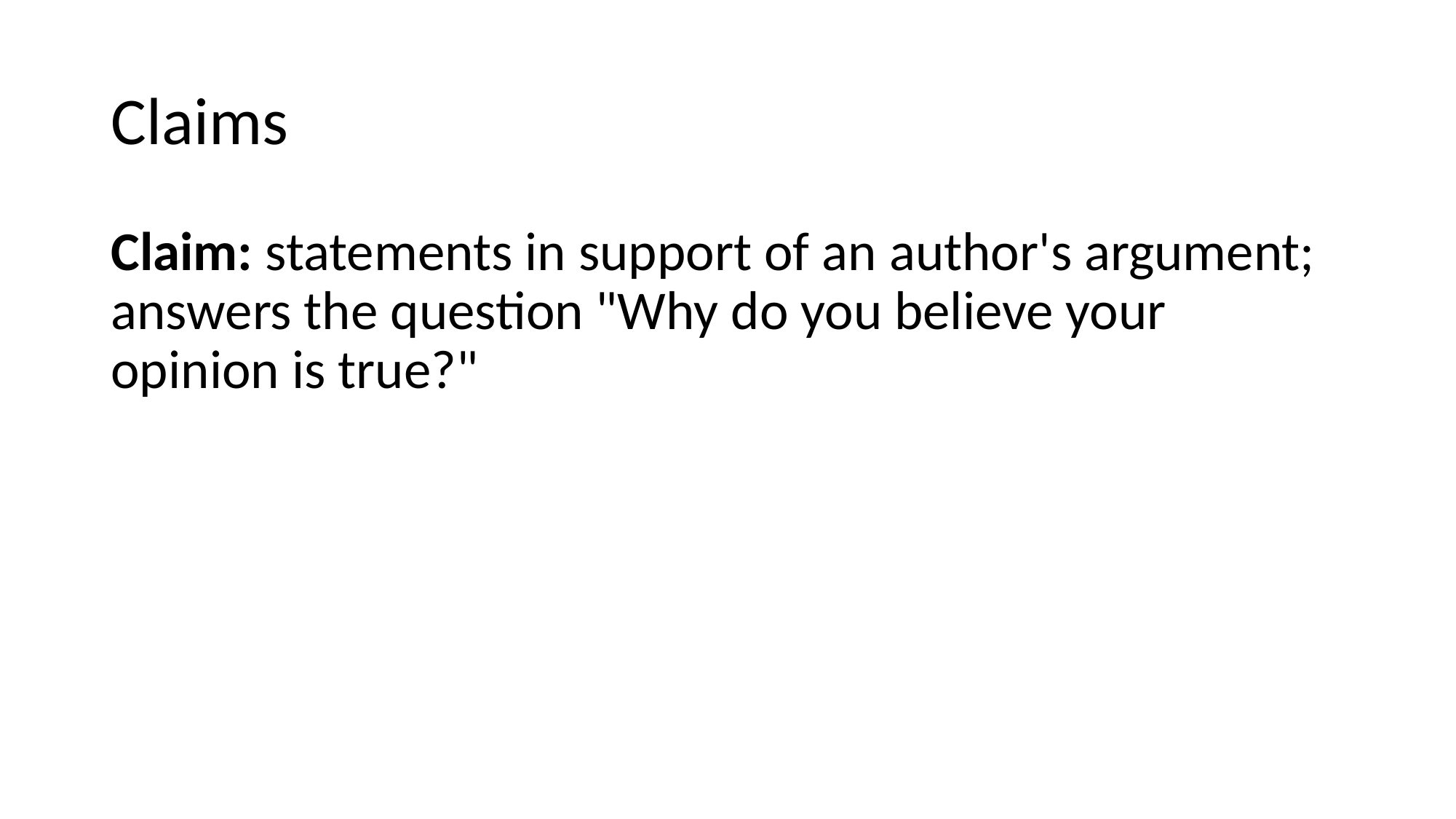

# Claims
Claim: statements in support of an author's argument; answers the question "Why do you believe your opinion is true?"